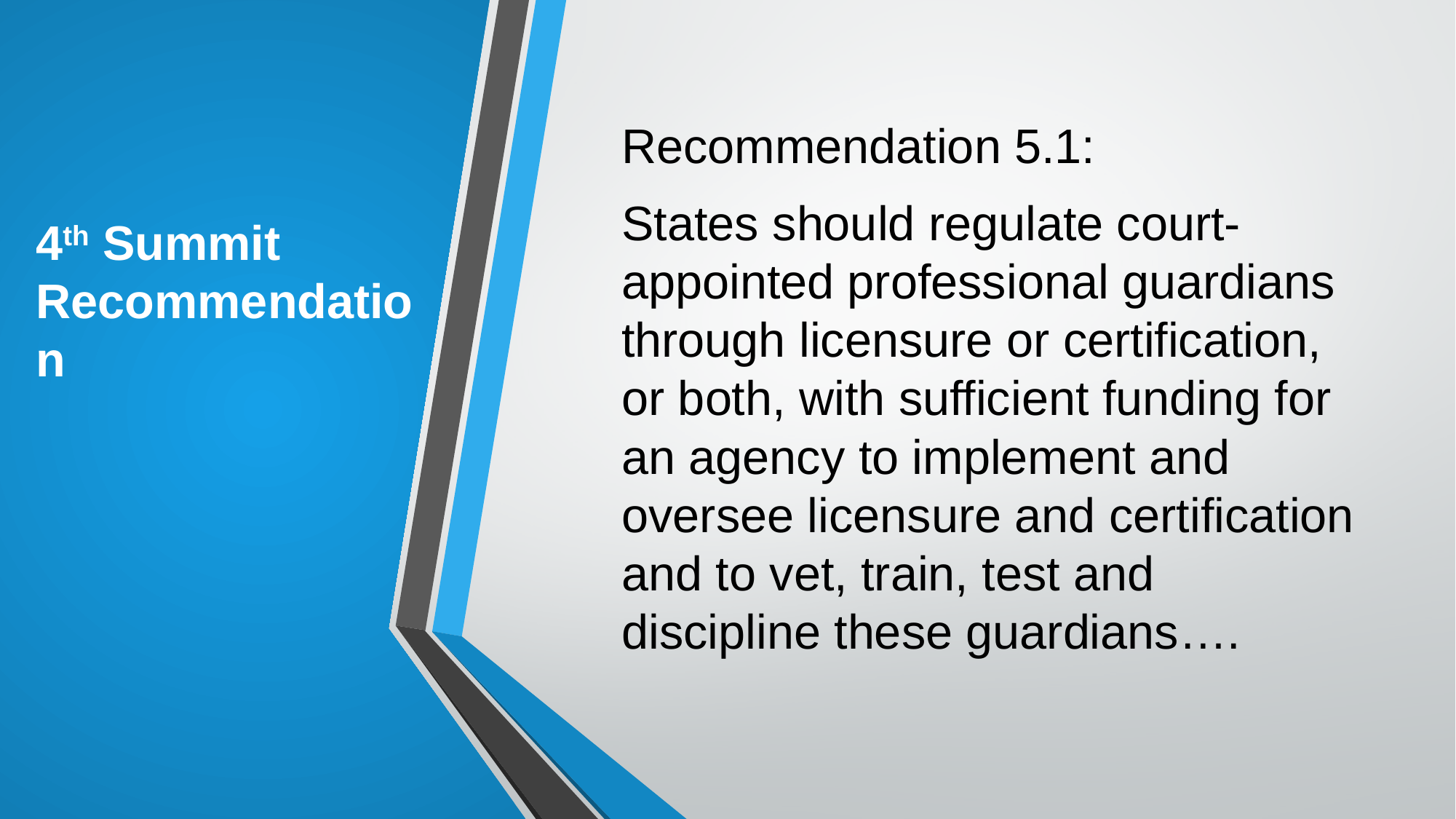

# 4th Summit Recommendation
Recommendation 5.1:
States should regulate court-appointed professional guardians through licensure or certification, or both, with sufficient funding for an agency to implement and oversee licensure and certification and to vet, train, test and discipline these guardians….